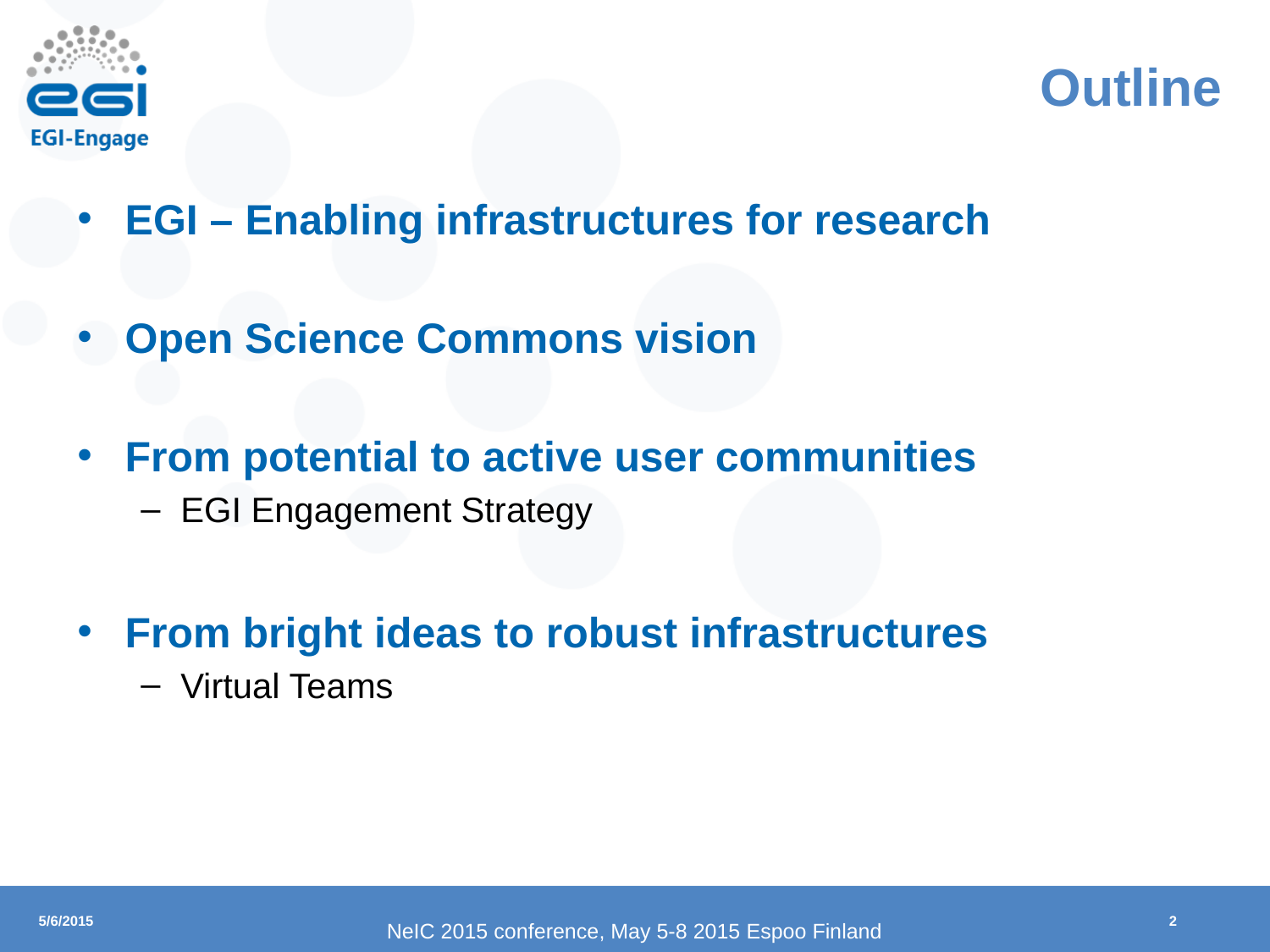

# Outline
EGI – Enabling infrastructures for research

Open Science Commons vision

From potential to active user communities
EGI Engagement Strategy

From bright ideas to robust infrastructures
Virtual Teams
NeIC 2015 conference, May 5-8 2015 Espoo Finland